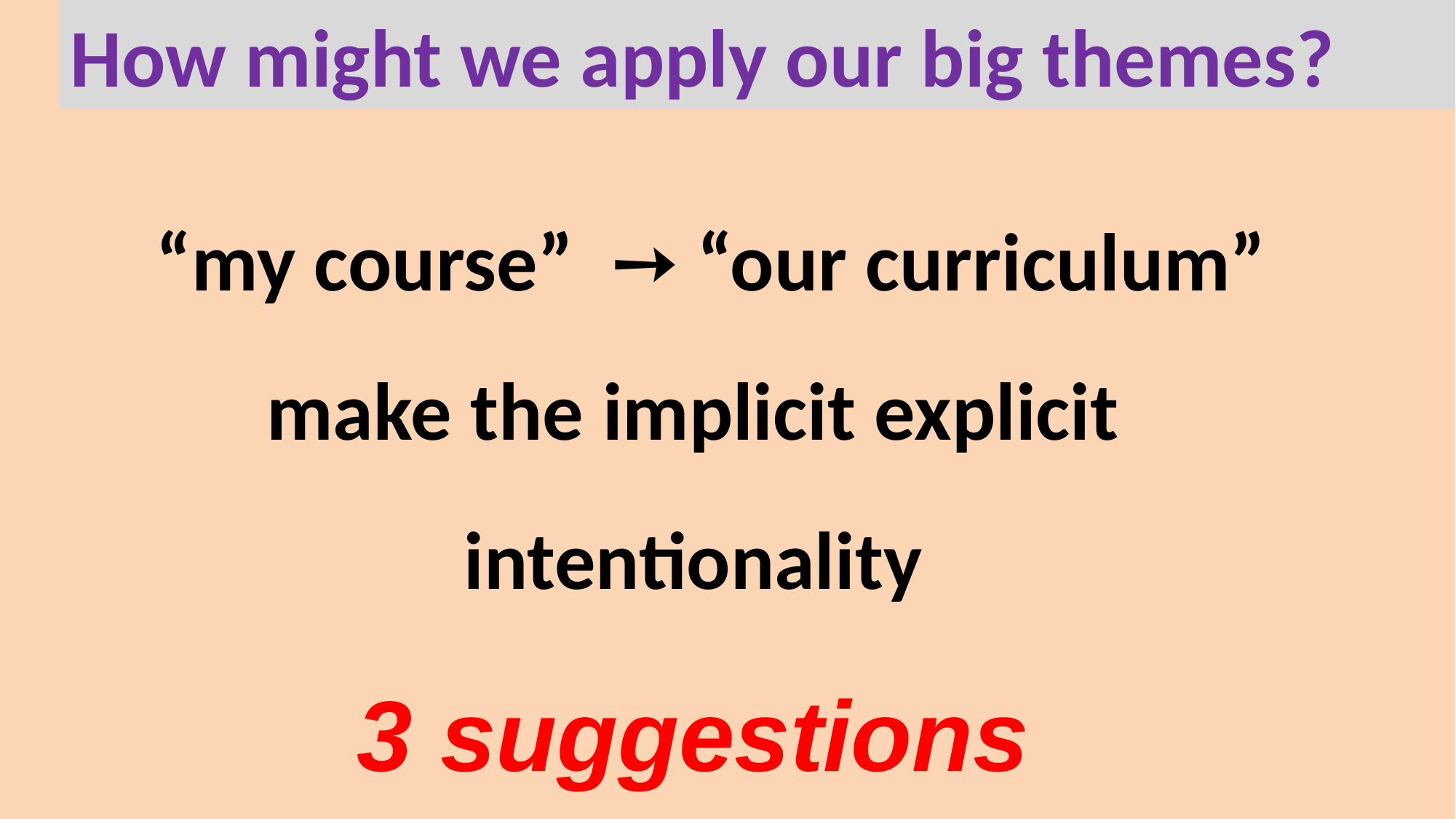

How might we apply our big themes?
  “my course”  ➙ “our curriculum”

make the implicit explicit

intentionality

3 suggestions